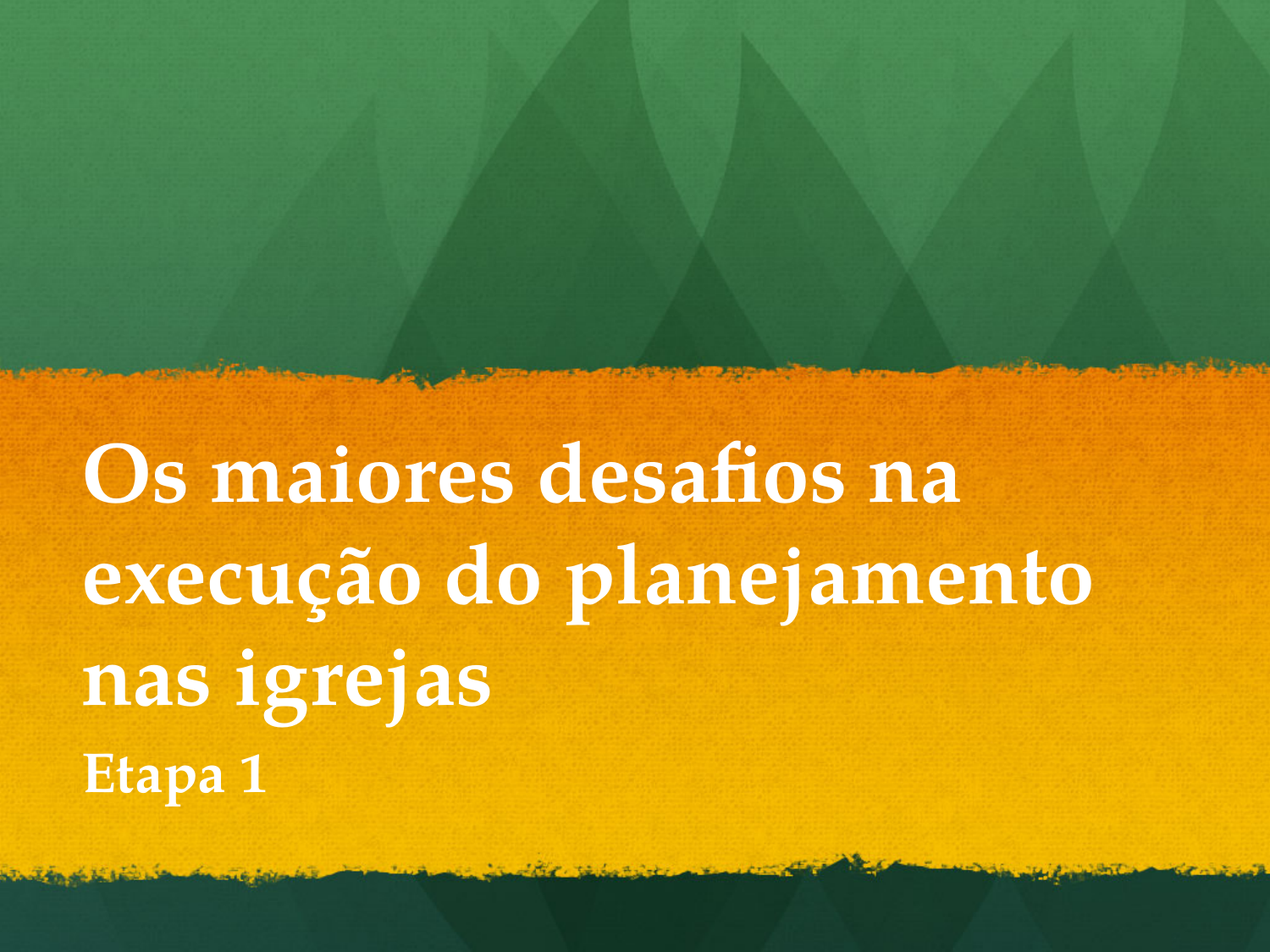

# Os maiores desafios na execução do planejamento nas igrejas
Etapa 1